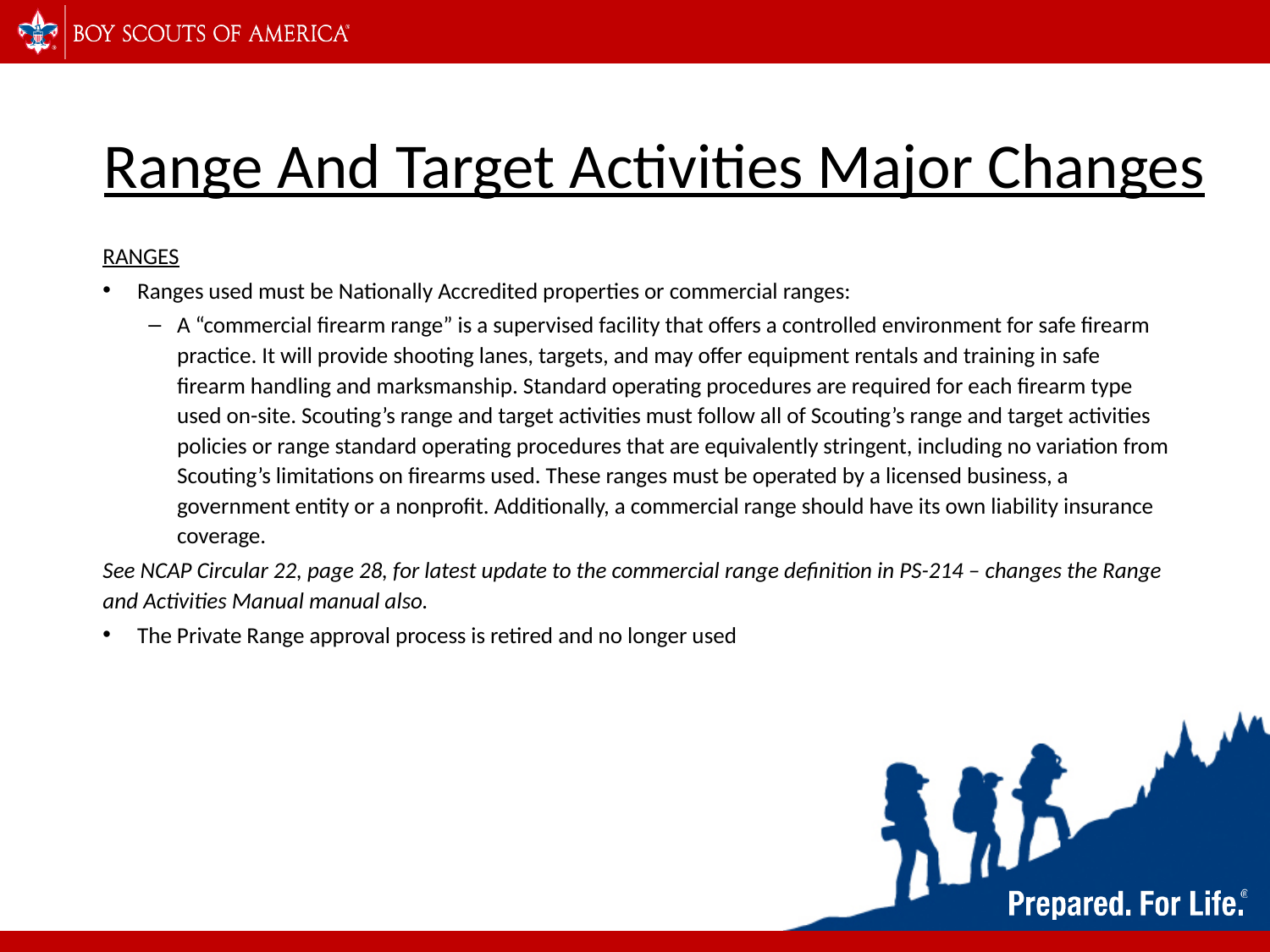

# Range And Target Activities Major Changes
RANGES
Ranges used must be Nationally Accredited properties or commercial ranges:
A “commercial firearm range” is a supervised facility that offers a controlled environment for safe firearm practice. It will provide shooting lanes, targets, and may offer equipment rentals and training in safe firearm handling and marksmanship. Standard operating procedures are required for each firearm type used on-site. Scouting’s range and target activities must follow all of Scouting’s range and target activities policies or range standard operating procedures that are equivalently stringent, including no variation from Scouting’s limitations on firearms used. These ranges must be operated by a licensed business, a government entity or a nonprofit. Additionally, a commercial range should have its own liability insurance coverage.
See NCAP Circular 22, page 28, for latest update to the commercial range definition in PS-214 – changes the Range and Activities Manual manual also.
The Private Range approval process is retired and no longer used